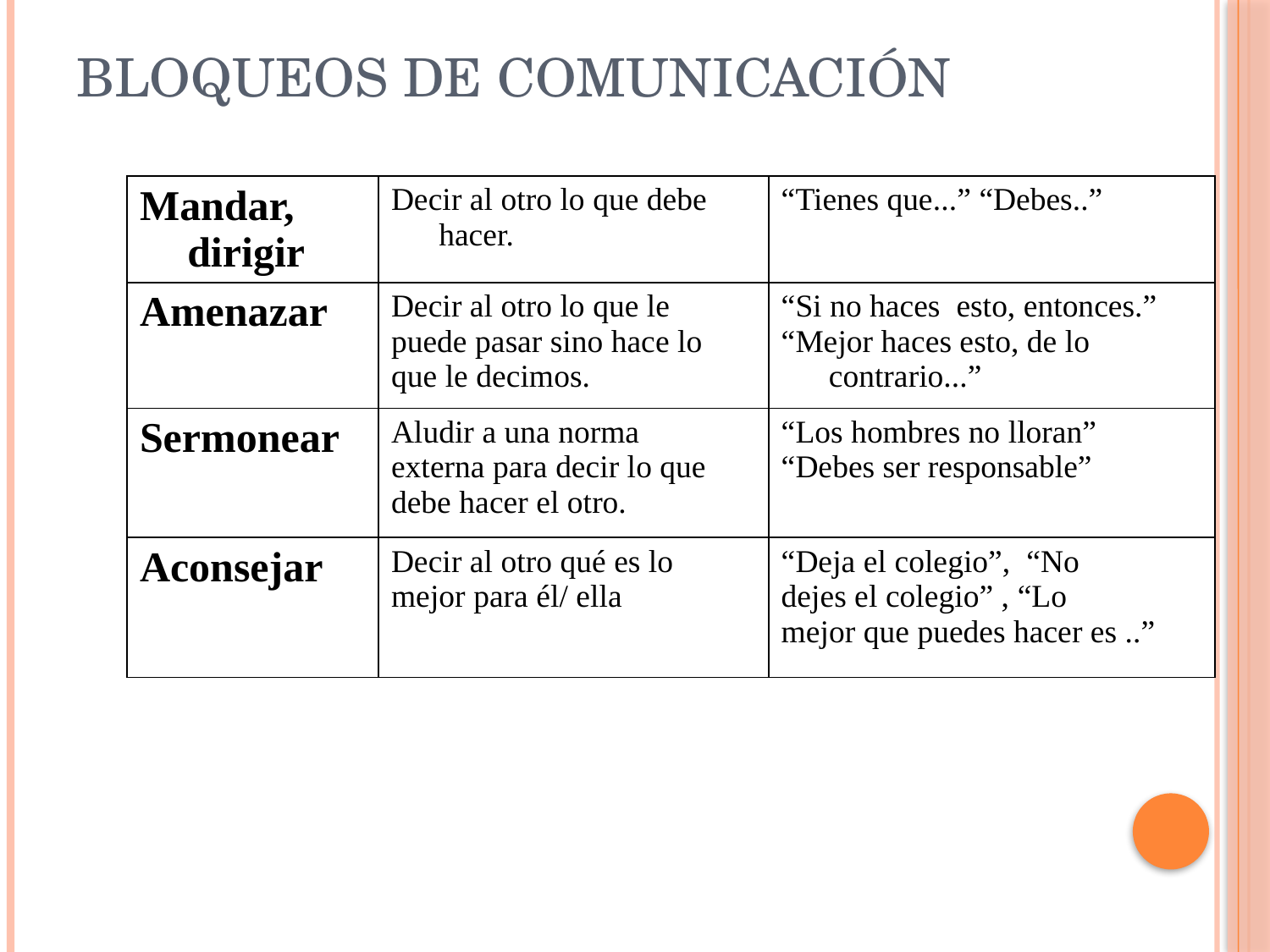

# Bloqueos de comunicación
| Mandar, dirigir | Decir al otro lo que debe hacer. | “Tienes que...” “Debes..” |
| --- | --- | --- |
| Amenazar | Decir al otro lo que le puede pasar sino hace lo que le decimos. | “Si no haces esto, entonces.” “Mejor haces esto, de lo contrario...” |
| Sermonear | Aludir a una norma externa para decir lo que debe hacer el otro. | “Los hombres no lloran” “Debes ser responsable” |
| Aconsejar | Decir al otro qué es lo mejor para él/ ella | “Deja el colegio”, “No dejes el colegio” , “Lo mejor que puedes hacer es ..” |